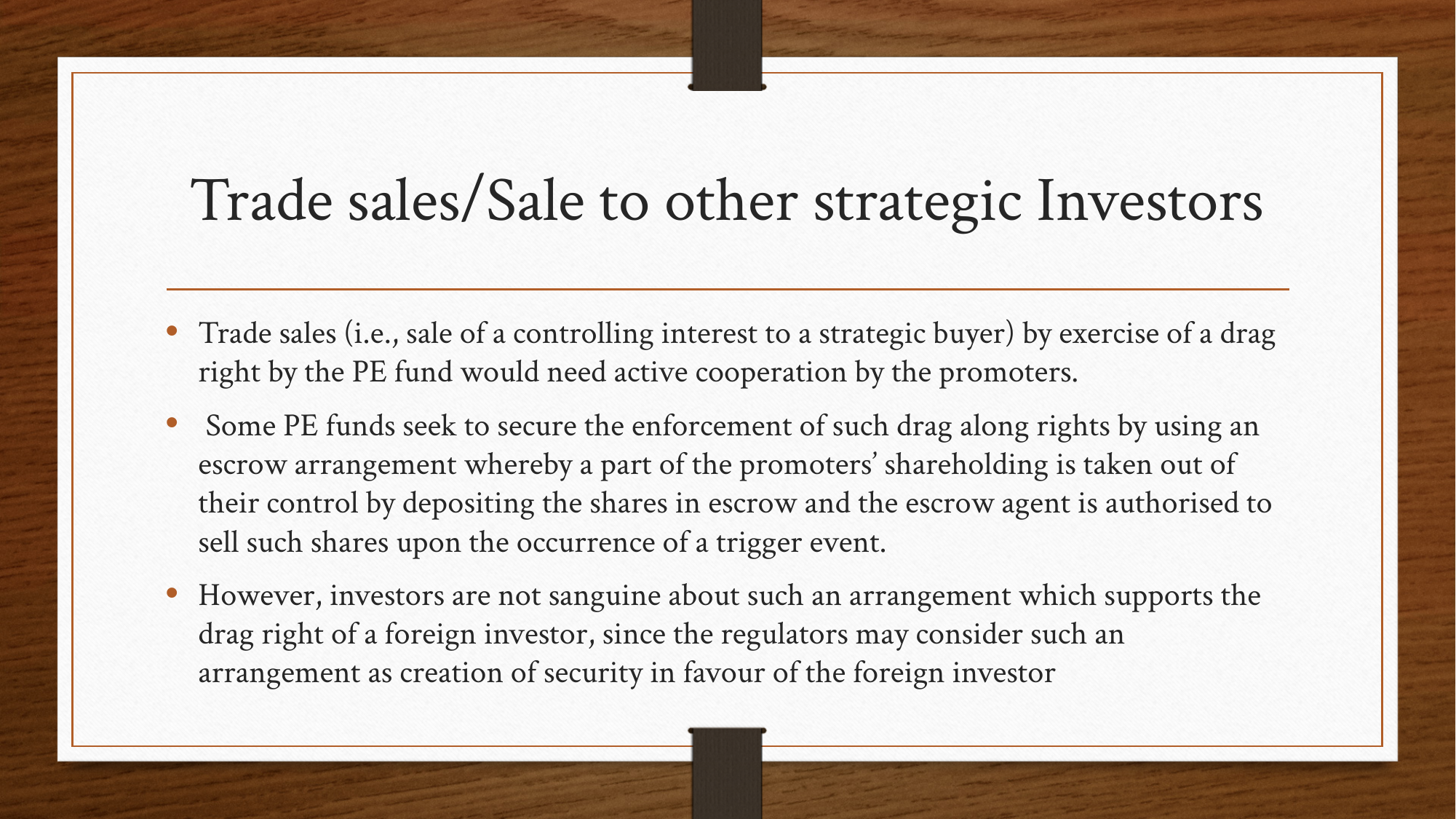

# Trade sales/Sale to other strategic Investors
Trade sales (i.e., sale of a controlling interest to a strategic buyer) by exercise of a drag right by the PE fund would need active cooperation by the promoters.
 Some PE funds seek to secure the enforcement of such drag along rights by using an escrow arrangement whereby a part of the promoters’ shareholding is taken out of their control by depositing the shares in escrow and the escrow agent is authorised to sell such shares upon the occurrence of a trigger event.
However, investors are not sanguine about such an arrangement which supports the drag right of a foreign investor, since the regulators may consider such an arrangement as creation of security in favour of the foreign investor